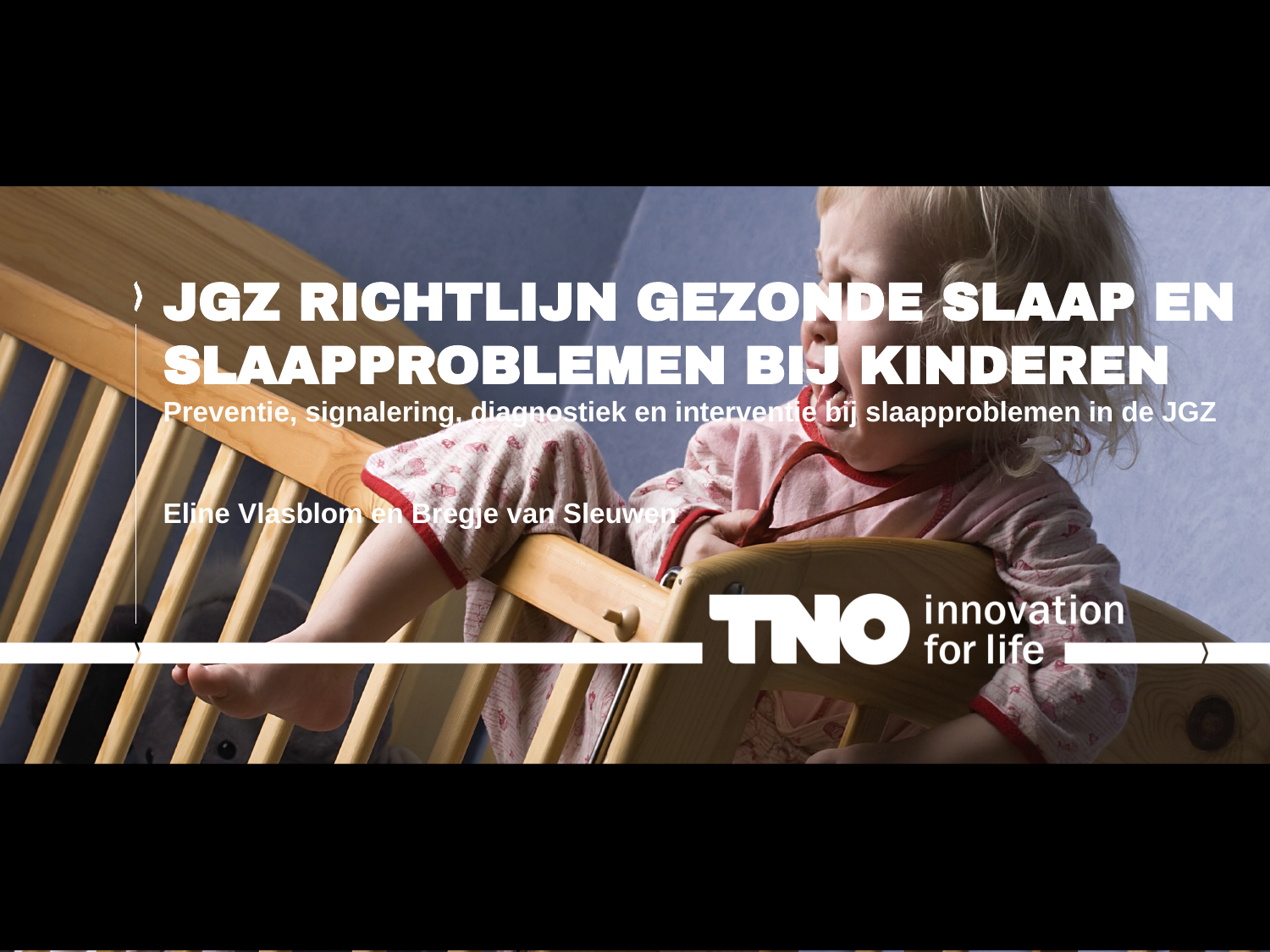

# JGZ richtlijn Gezonde slaap en slaapproblemen bij kinderen Preventie, signalering, diagnostiek en interventie bij slaapproblemen in de JGZ Eline Vlasblom en Bregje van Sleuwen